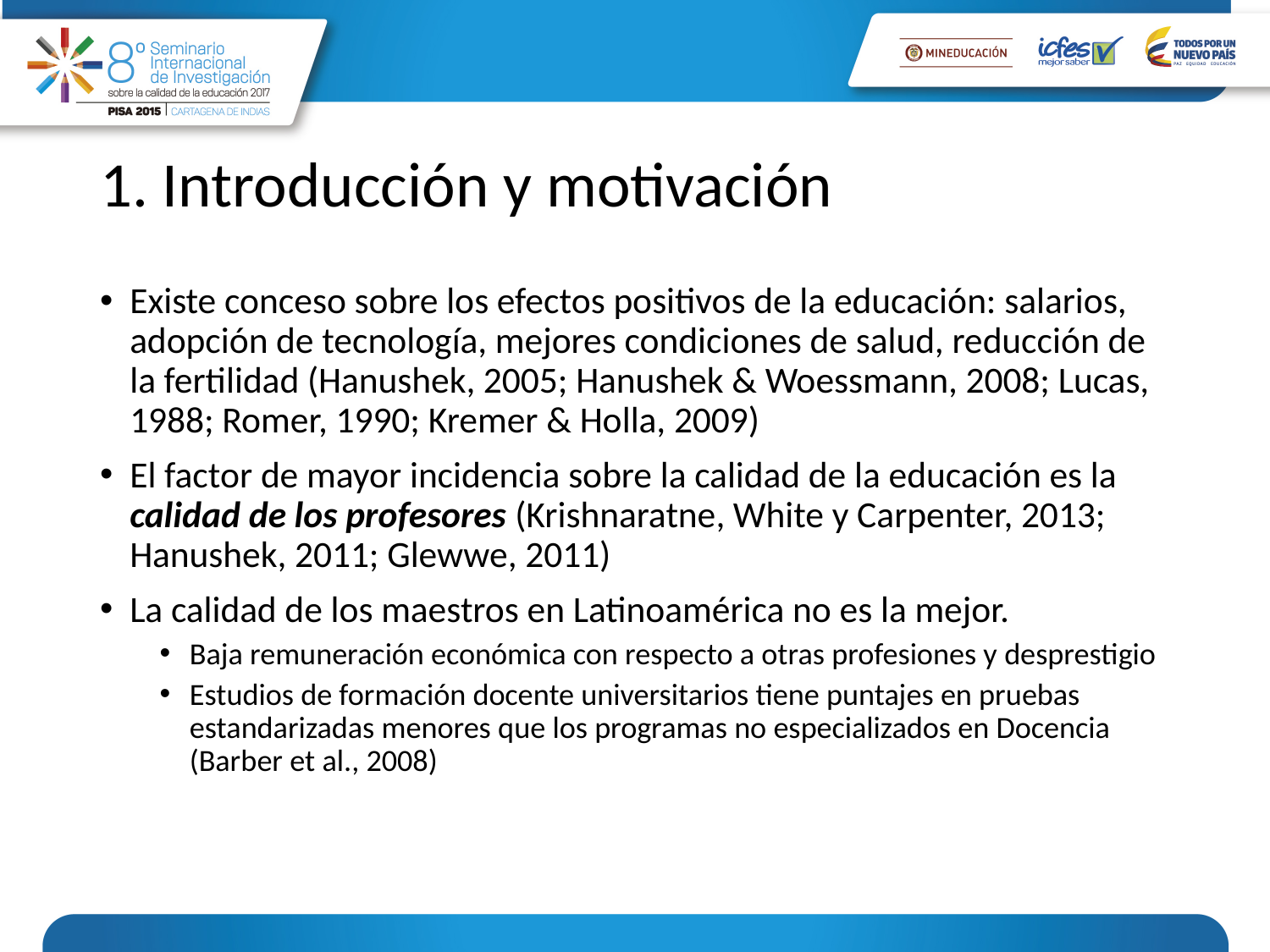

# 1. Introducción y motivación
Existe conceso sobre los efectos positivos de la educación: salarios, adopción de tecnología, mejores condiciones de salud, reducción de la fertilidad (Hanushek, 2005; Hanushek & Woessmann, 2008; Lucas, 1988; Romer, 1990; Kremer & Holla, 2009)
El factor de mayor incidencia sobre la calidad de la educación es la calidad de los profesores (Krishnaratne, White y Carpenter, 2013; Hanushek, 2011; Glewwe, 2011)
La calidad de los maestros en Latinoamérica no es la mejor.
Baja remuneración económica con respecto a otras profesiones y desprestigio
Estudios de formación docente universitarios tiene puntajes en pruebas estandarizadas menores que los programas no especializados en Docencia (Barber et al., 2008)